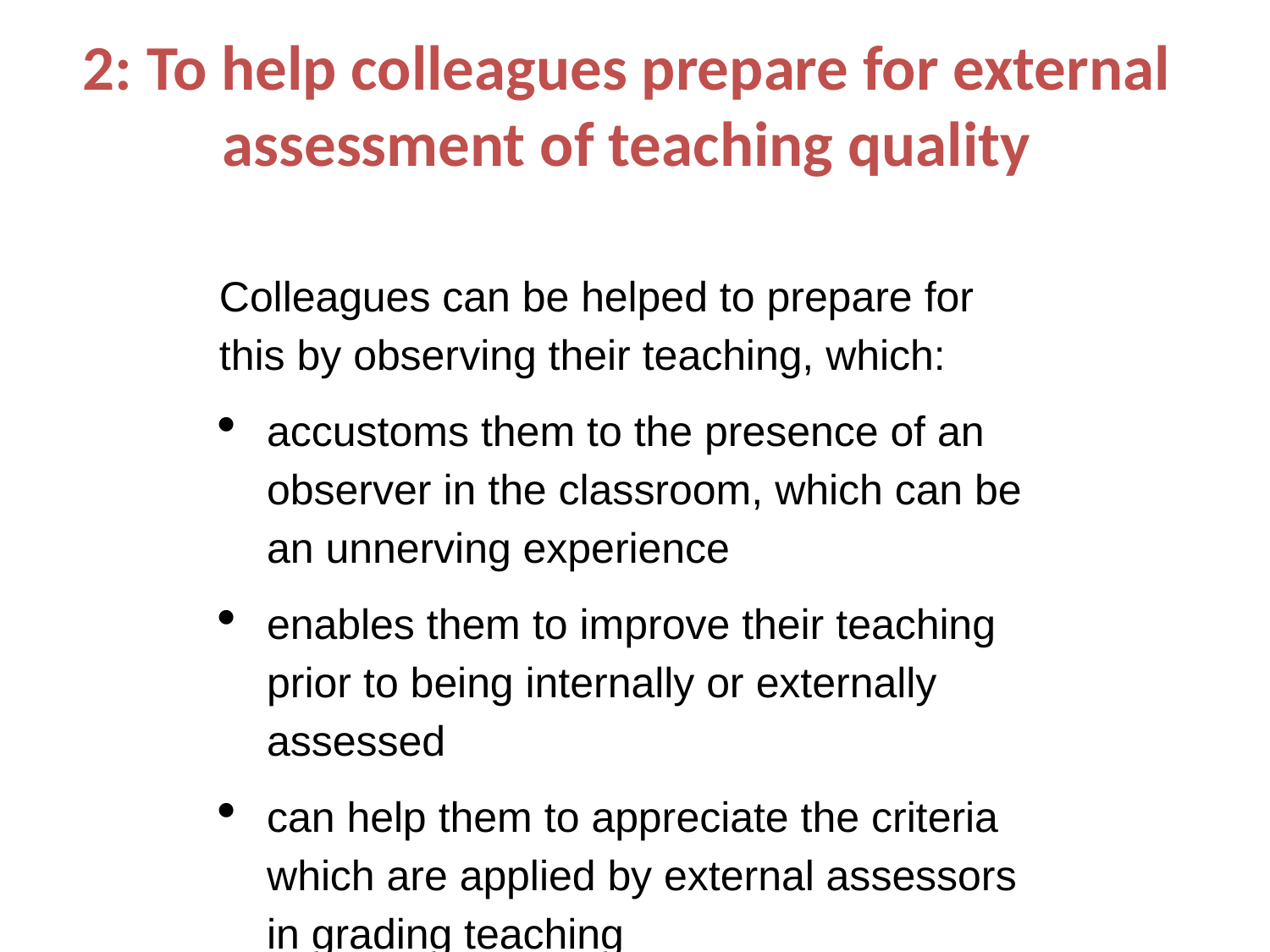

# 2: To help colleagues prepare for external assessment of teaching quality
Colleagues can be helped to prepare for this by observing their teaching, which:
accustoms them to the presence of an observer in the classroom, which can be an unnerving experience
enables them to improve their teaching prior to being internally or externally assessed
can help them to appreciate the criteria which are applied by external assessors in grading teaching